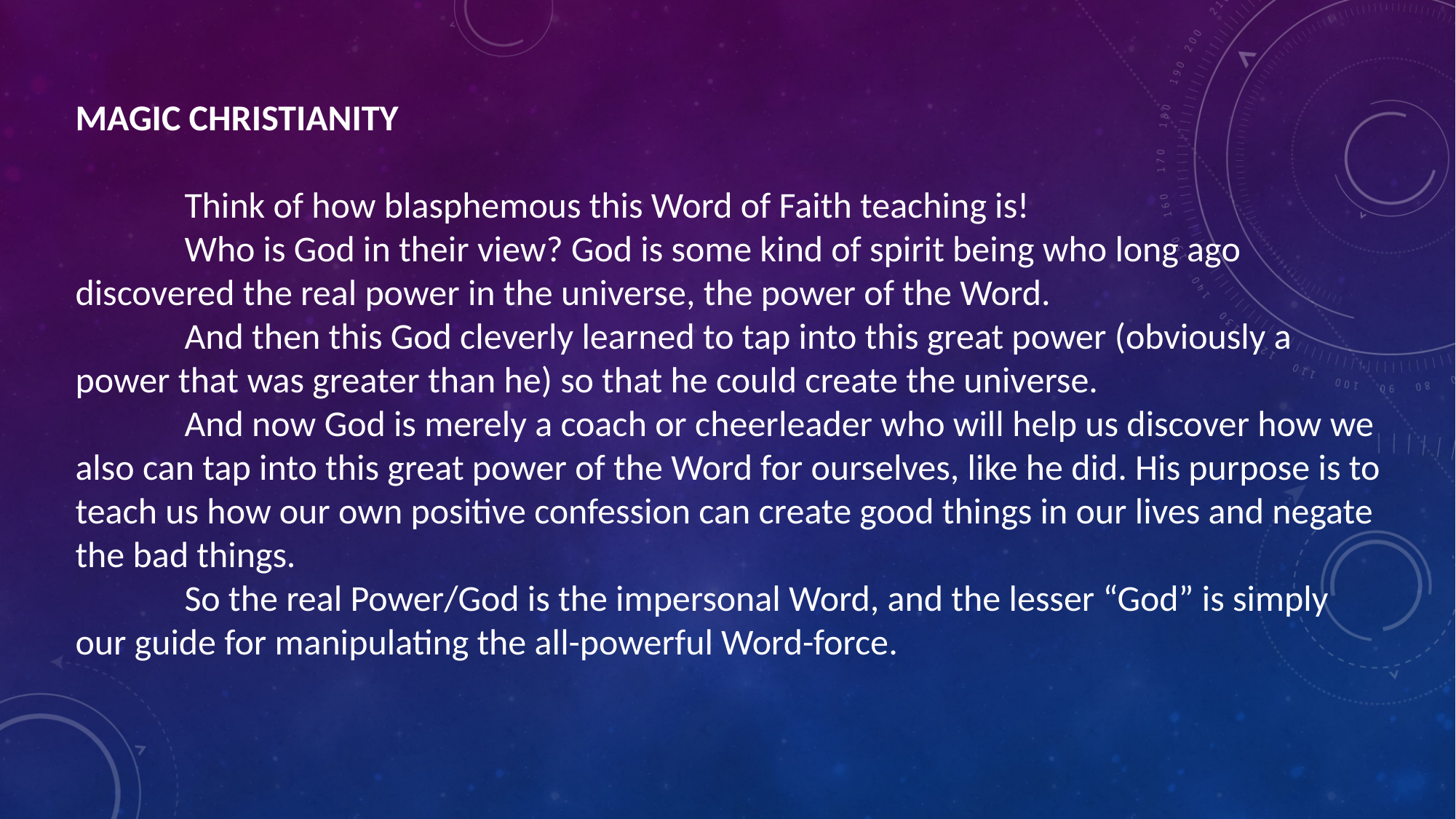

MAGIC CHRISTIANITY

	Think of how blasphemous this Word of Faith teaching is!
	Who is God in their view? God is some kind of spirit being who long ago discovered the real power in the universe, the power of the Word.
	And then this God cleverly learned to tap into this great power (obviously a power that was greater than he) so that he could create the universe.
	And now God is merely a coach or cheerleader who will help us discover how we also can tap into this great power of the Word for ourselves, like he did. His purpose is to teach us how our own positive confession can create good things in our lives and negate the bad things.
	So the real Power/God is the impersonal Word, and the lesser “God” is simply our guide for manipulating the all-powerful Word-force.